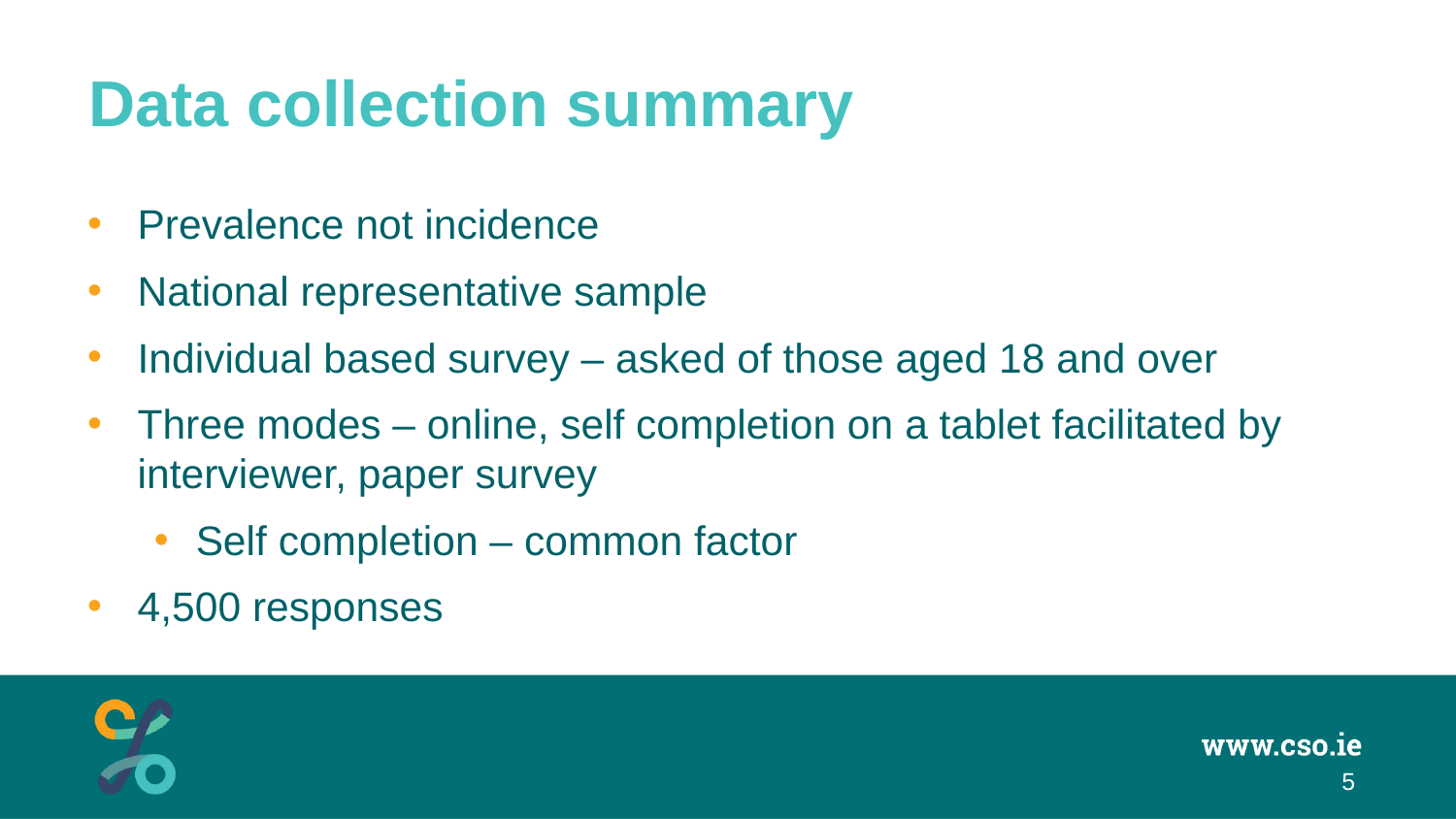

# Data collection summary
Prevalence not incidence
National representative sample
Individual based survey – asked of those aged 18 and over
Three modes – online, self completion on a tablet facilitated by interviewer, paper survey
Self completion – common factor
4,500 responses

5